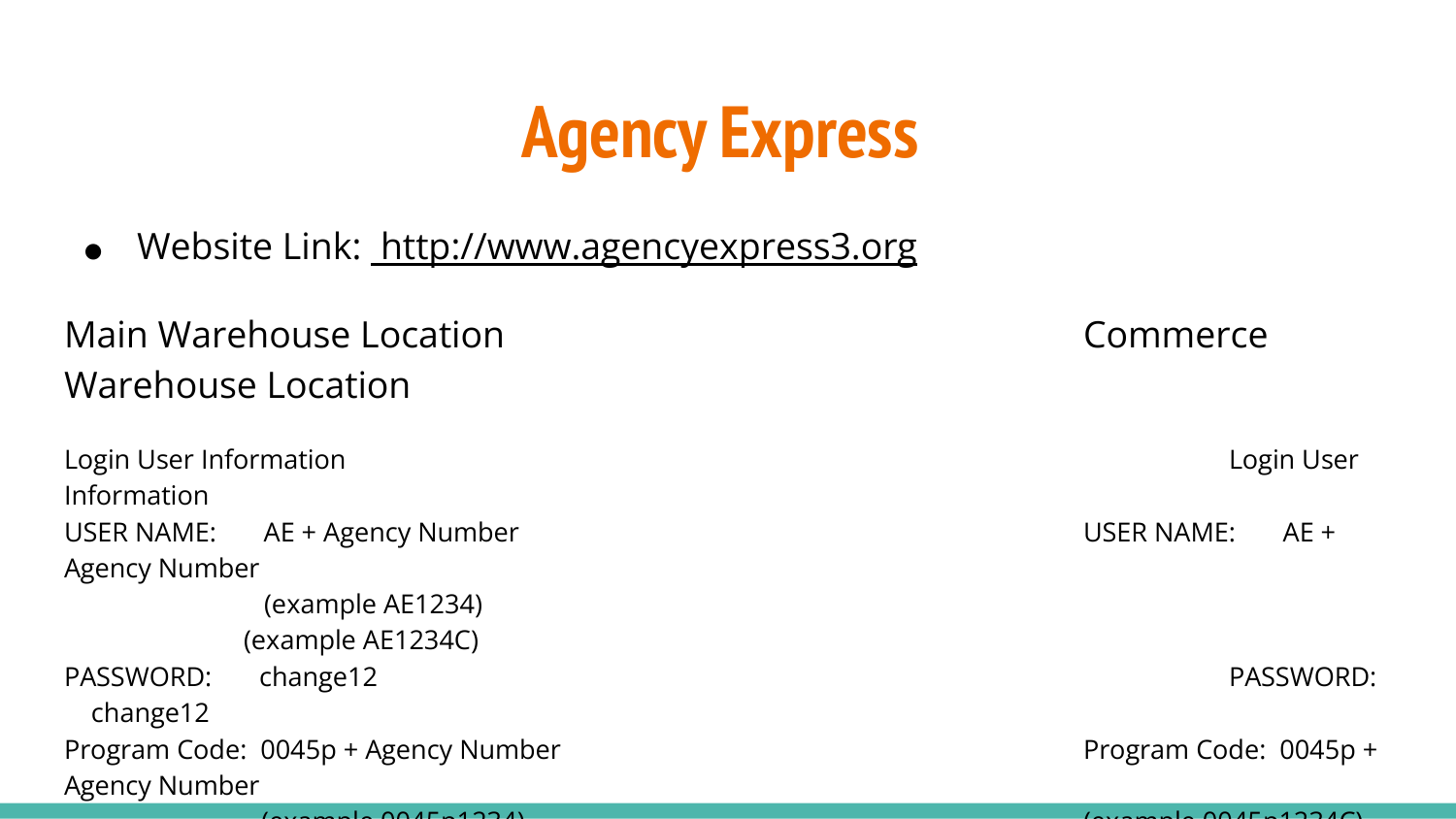

# Agency Express

Website Link:  http://www.agencyexpress3.org
Main Warehouse Location				Commerce Warehouse Location
Login User Information							Login User Information
USER NAME:       AE + Agency Number 				USER NAME:       AE + Agency Number
        (example AE1234)							        (example AE1234C)
PASSWORD:       change12						PASSWORD:       change12
Program Code:  0045p + Agency Number 				Program Code:  0045p + Agency Number
                             (example 0045p1234)				(example 0045p1234C)
Online ordering is closed between 12:00 PM- 5:00 PM
Youtube Video: How to order : http://youtu.be/SGwHsApv_Bk

 AE1234C  (AE + Age